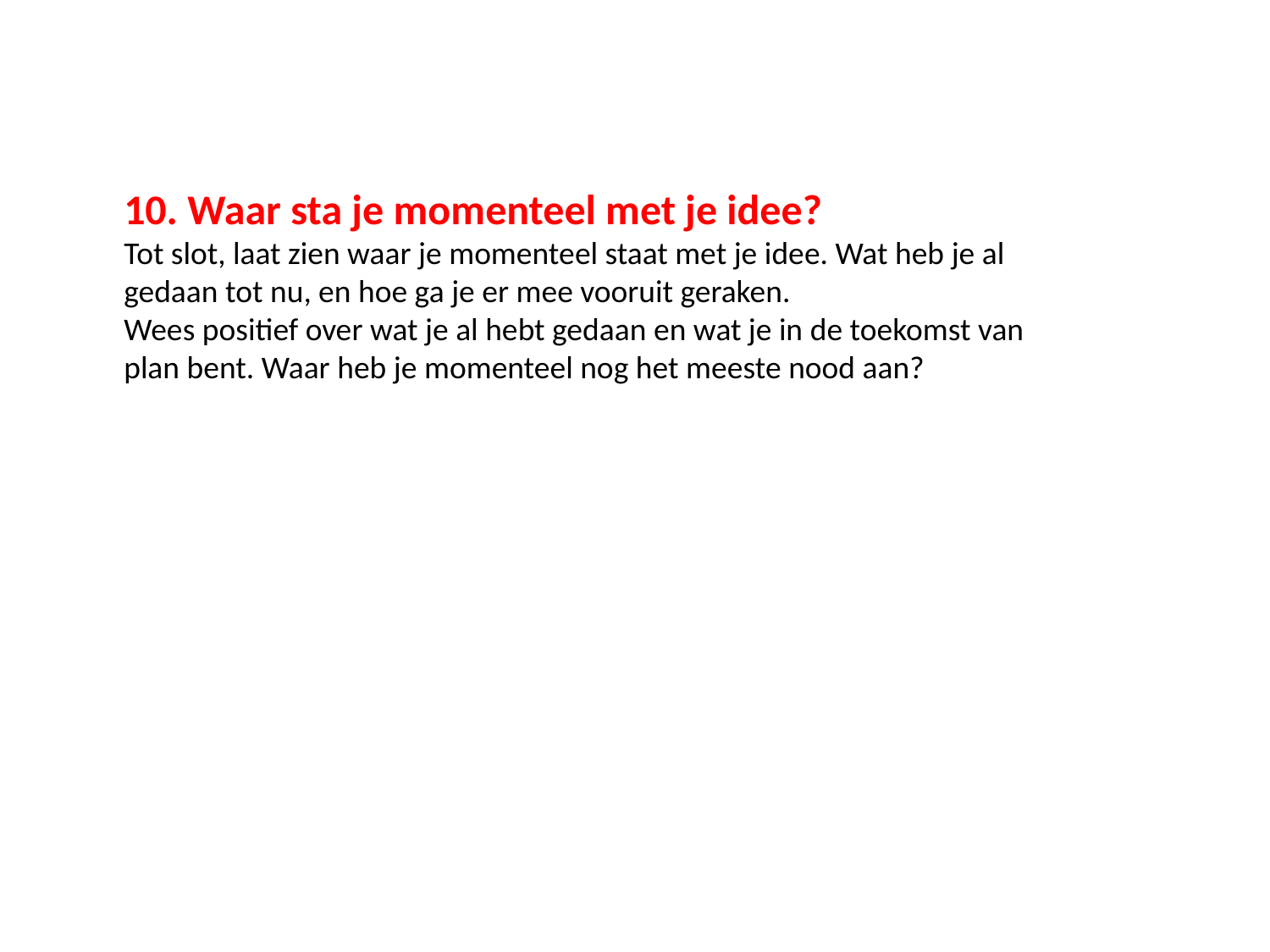

10. Waar sta je momenteel met je idee?
Tot slot, laat zien waar je momenteel staat met je idee. Wat heb je al gedaan tot nu, en hoe ga je er mee vooruit geraken.
Wees positief over wat je al hebt gedaan en wat je in de toekomst van plan bent. Waar heb je momenteel nog het meeste nood aan?